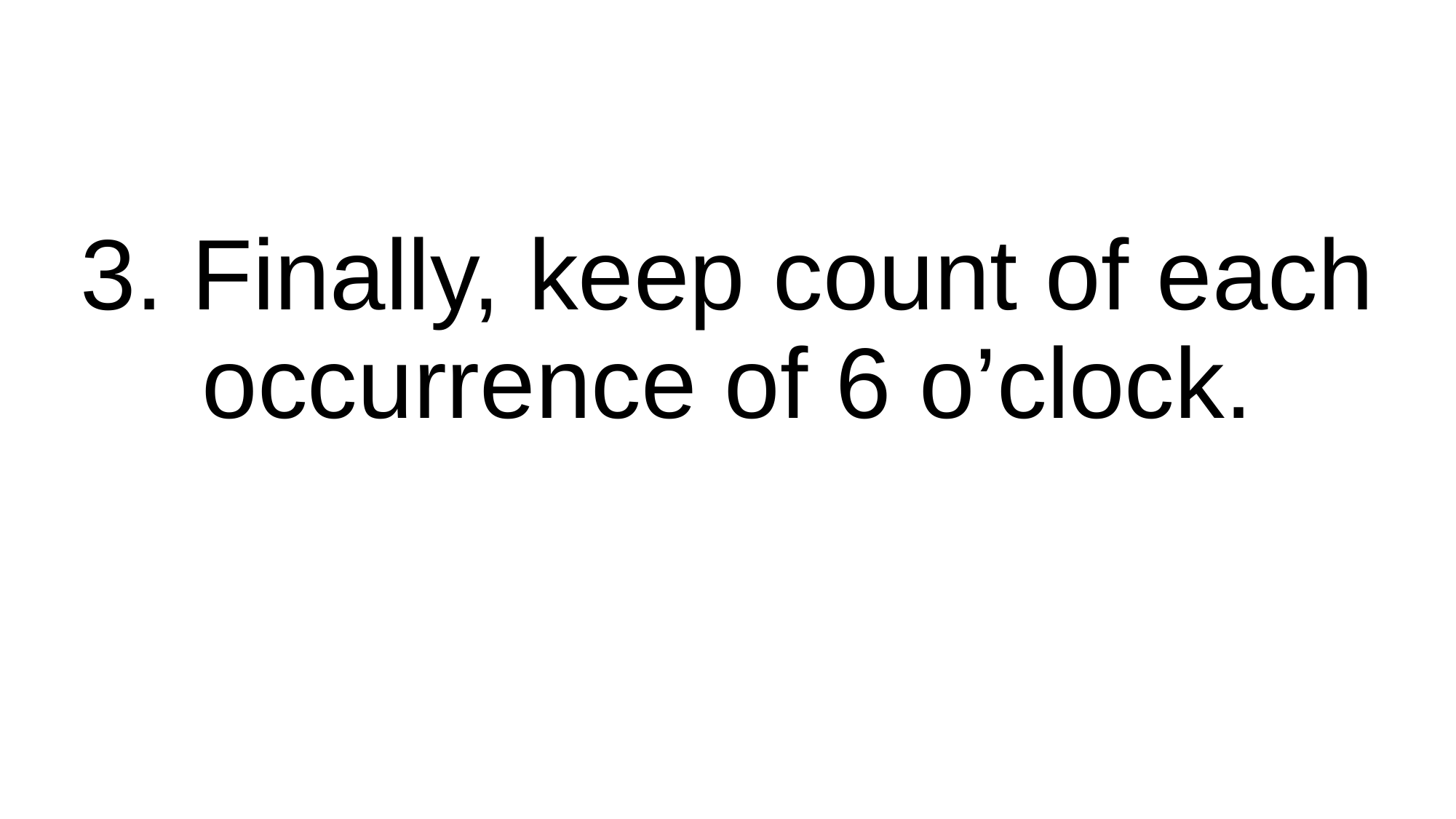

3. Finally, keep count of each occurrence of 6 o’clock.